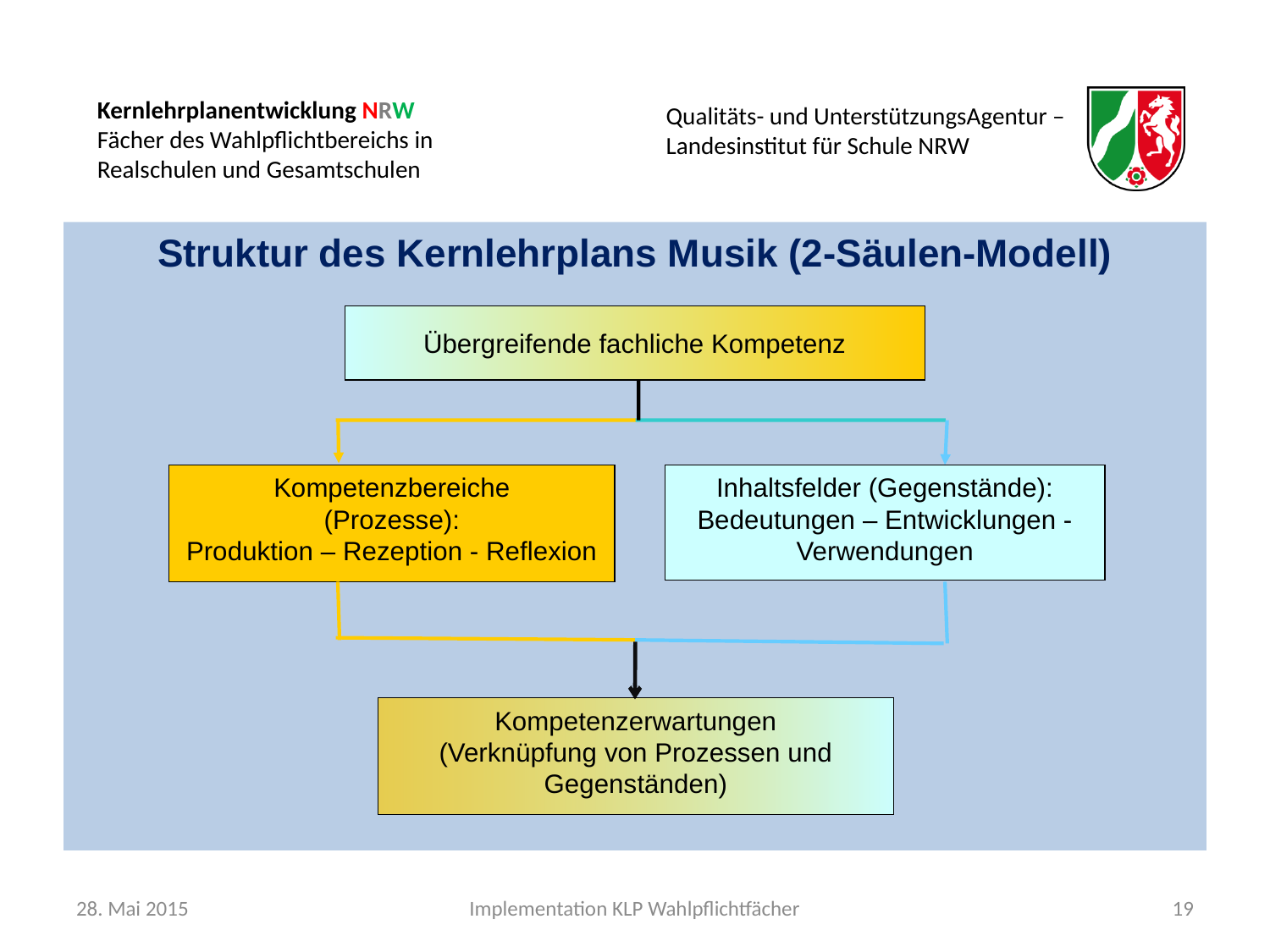

Struktur des Kernlehrplans Musik (2-Säulen-Modell)

Übergreifende fachliche Kompetenz

Kompetenzbereiche
(Prozesse):
Produktion – Rezeption - Reflexion
Inhaltsfelder (Gegenstände):
Bedeutungen – Entwicklungen - Verwendungen

Kompetenzerwartungen
(Verknüpfung von Prozessen und Gegenständen)
28. Mai 2015
Implementation KLP Wahlpflichtfächer
19